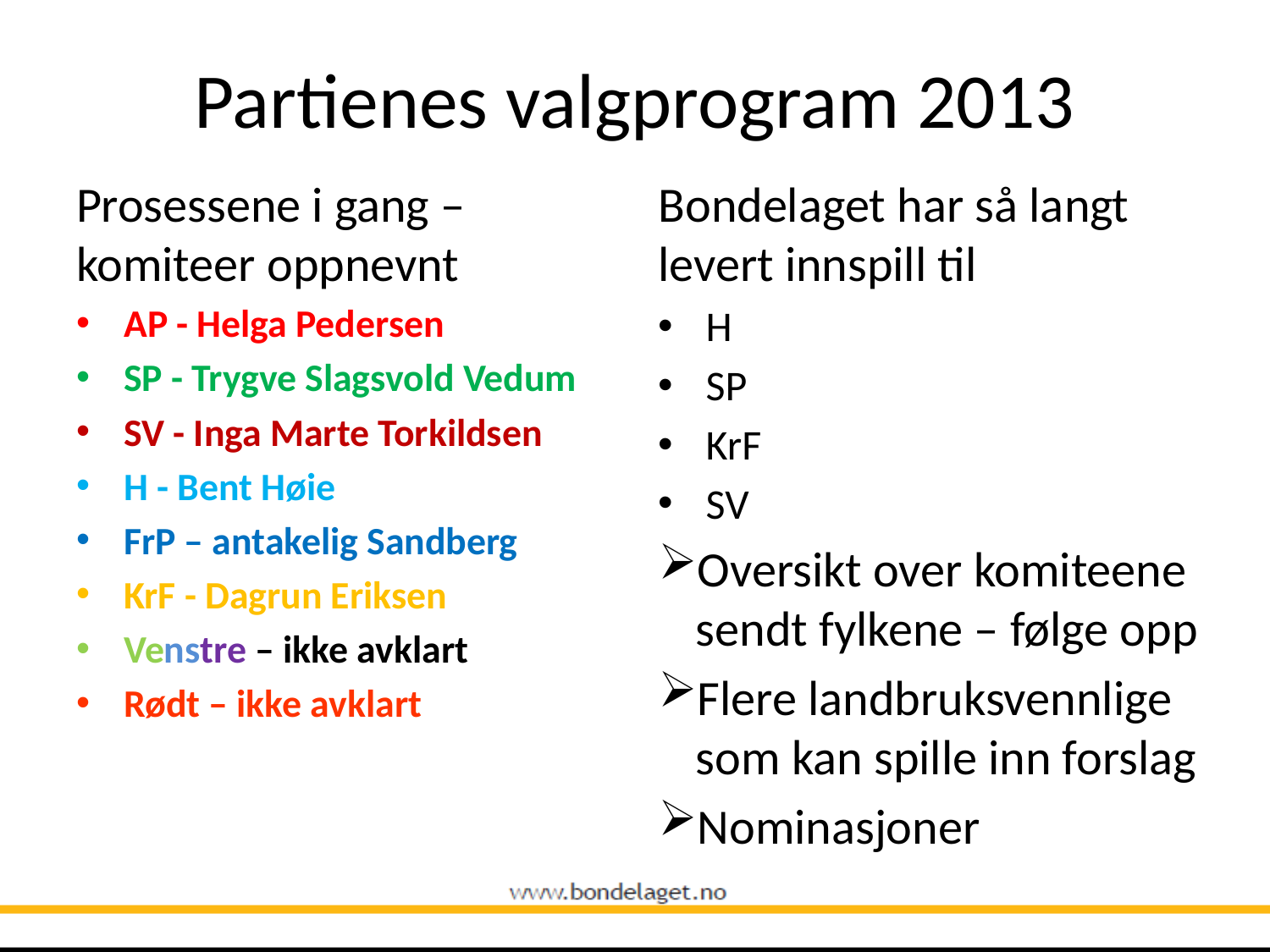

# Partienes valgprogram 2013
Prosessene i gang – komiteer oppnevnt
AP - Helga Pedersen
SP - Trygve Slagsvold Vedum
SV - Inga Marte Torkildsen
H - Bent Høie
FrP – antakelig Sandberg
KrF - Dagrun Eriksen
Venstre – ikke avklart
Rødt – ikke avklart

Bondelaget har så langt levert innspill til
H
SP
KrF
SV
Oversikt over komiteene sendt fylkene – følge opp
Flere landbruksvennlige som kan spille inn forslag
Nominasjoner